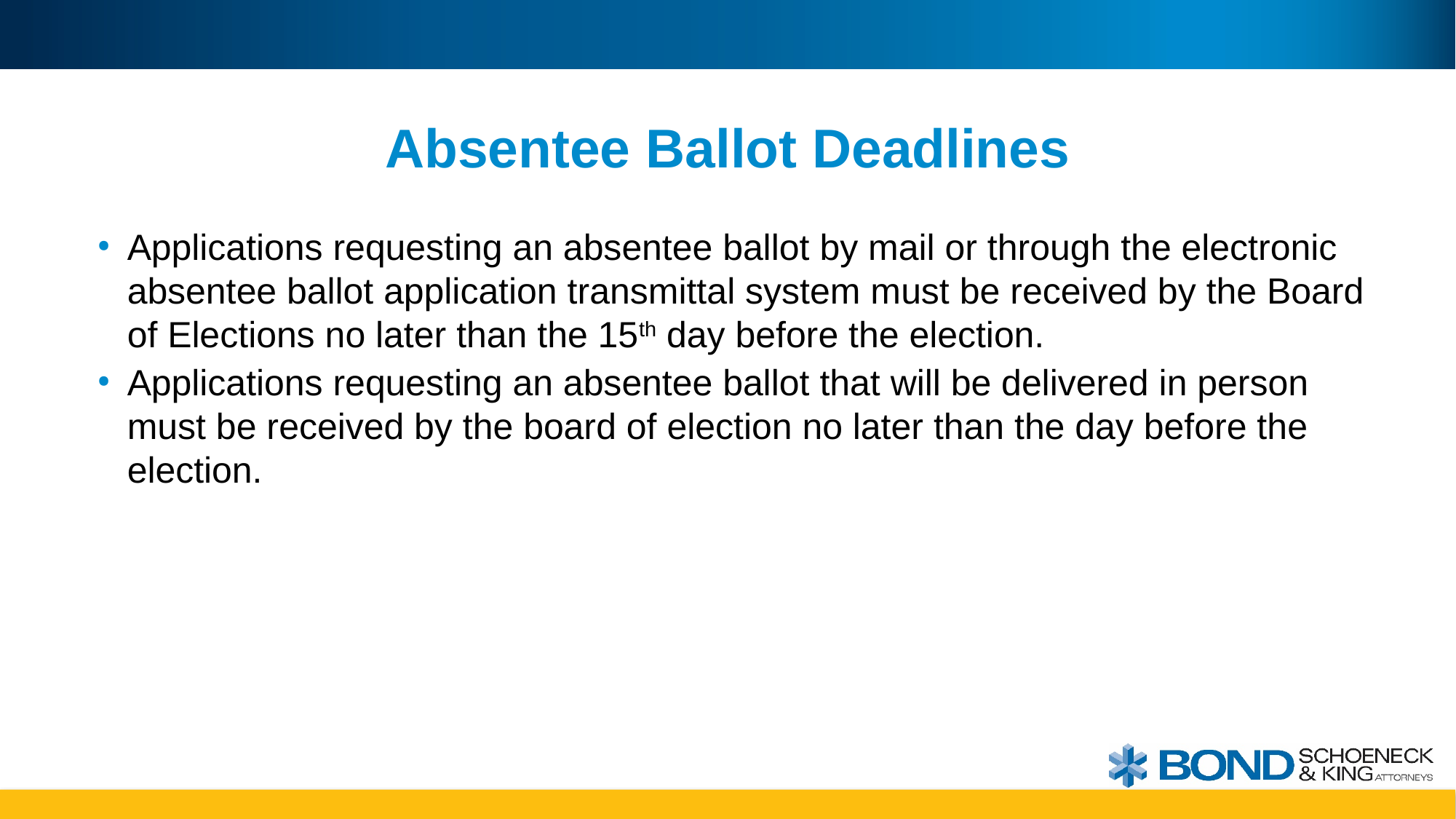

# Absentee Ballot Deadlines
Applications requesting an absentee ballot by mail or through the electronic absentee ballot application transmittal system must be received by the Board of Elections no later than the 15th day before the election.
Applications requesting an absentee ballot that will be delivered in person must be received by the board of election no later than the day before the election.